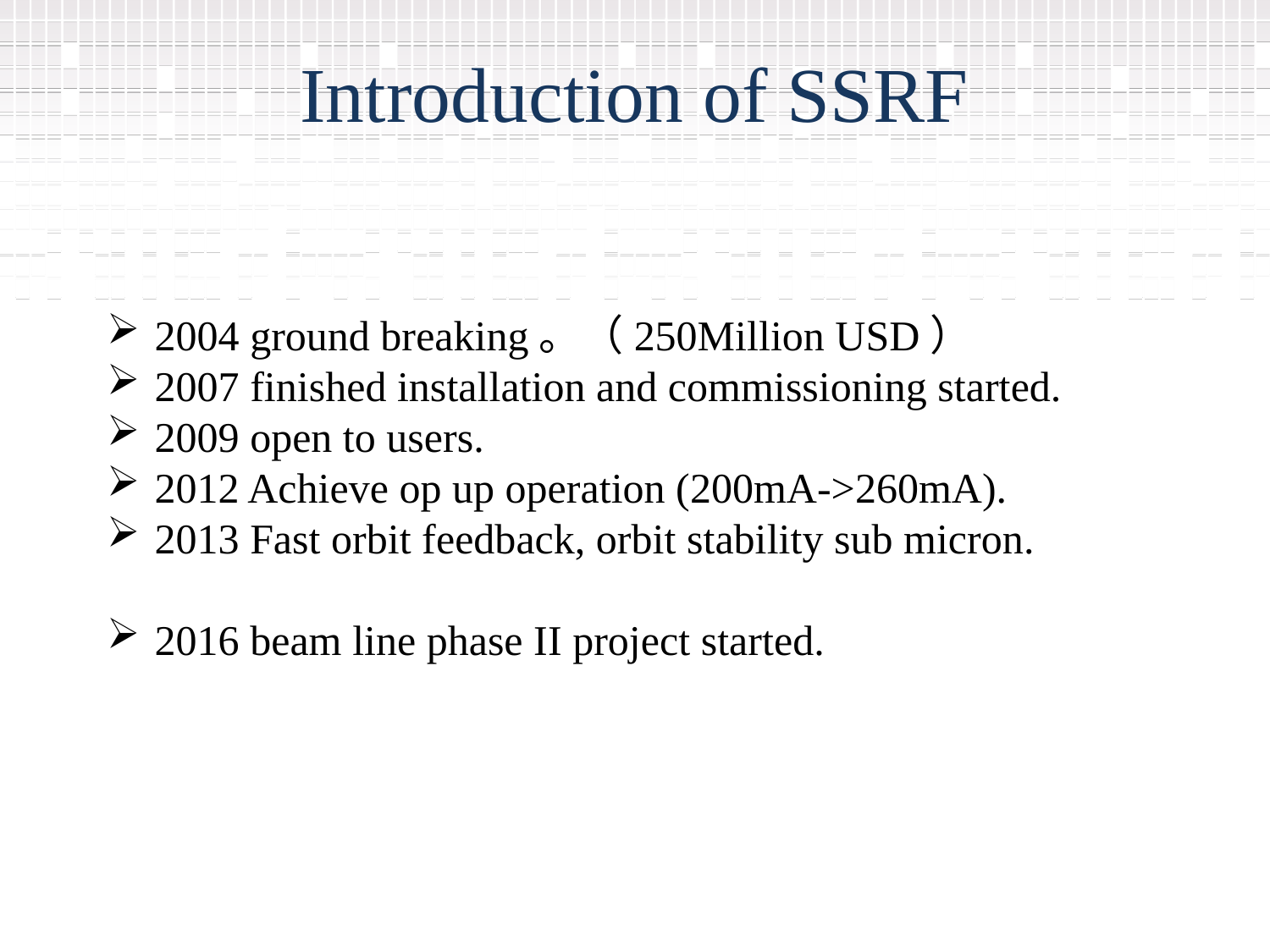

Introduction of SSRF
2004 ground breaking。（250Million USD）
2007 finished installation and commissioning started.
2009 open to users.
2012 Achieve op up operation (200mA->260mA).
2013 Fast orbit feedback, orbit stability sub micron.

2016 beam line phase II project started.